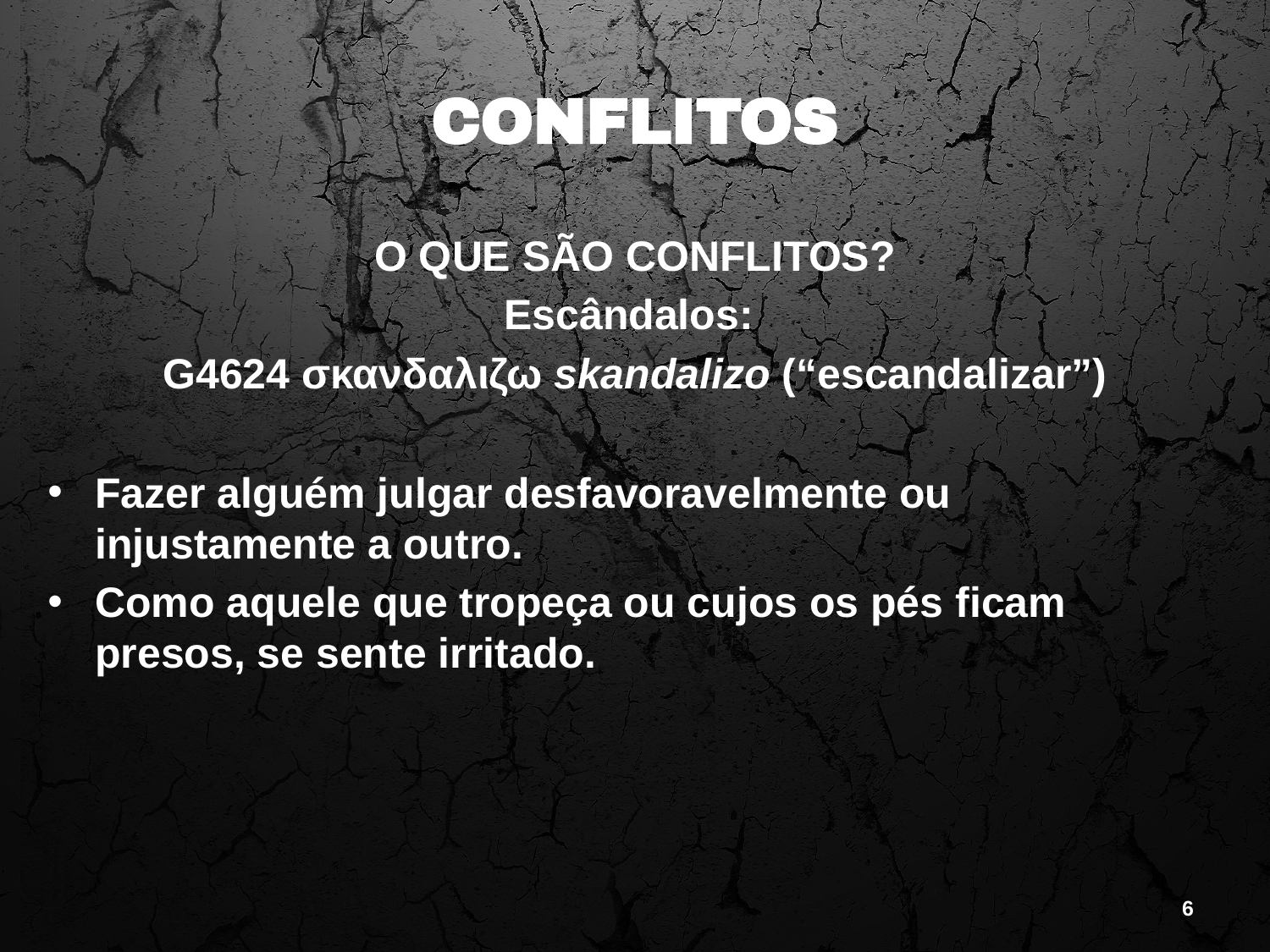

# CONFLITOS
O QUE SÃO CONFLITOS?
Escândalos:
G4624 σκανδαλιζω skandalizo (“escandalizar”)

Fazer alguém julgar desfavoravelmente ou injustamente a outro.
Como aquele que tropeça ou cujos os pés ficam presos, se sente irritado.
6